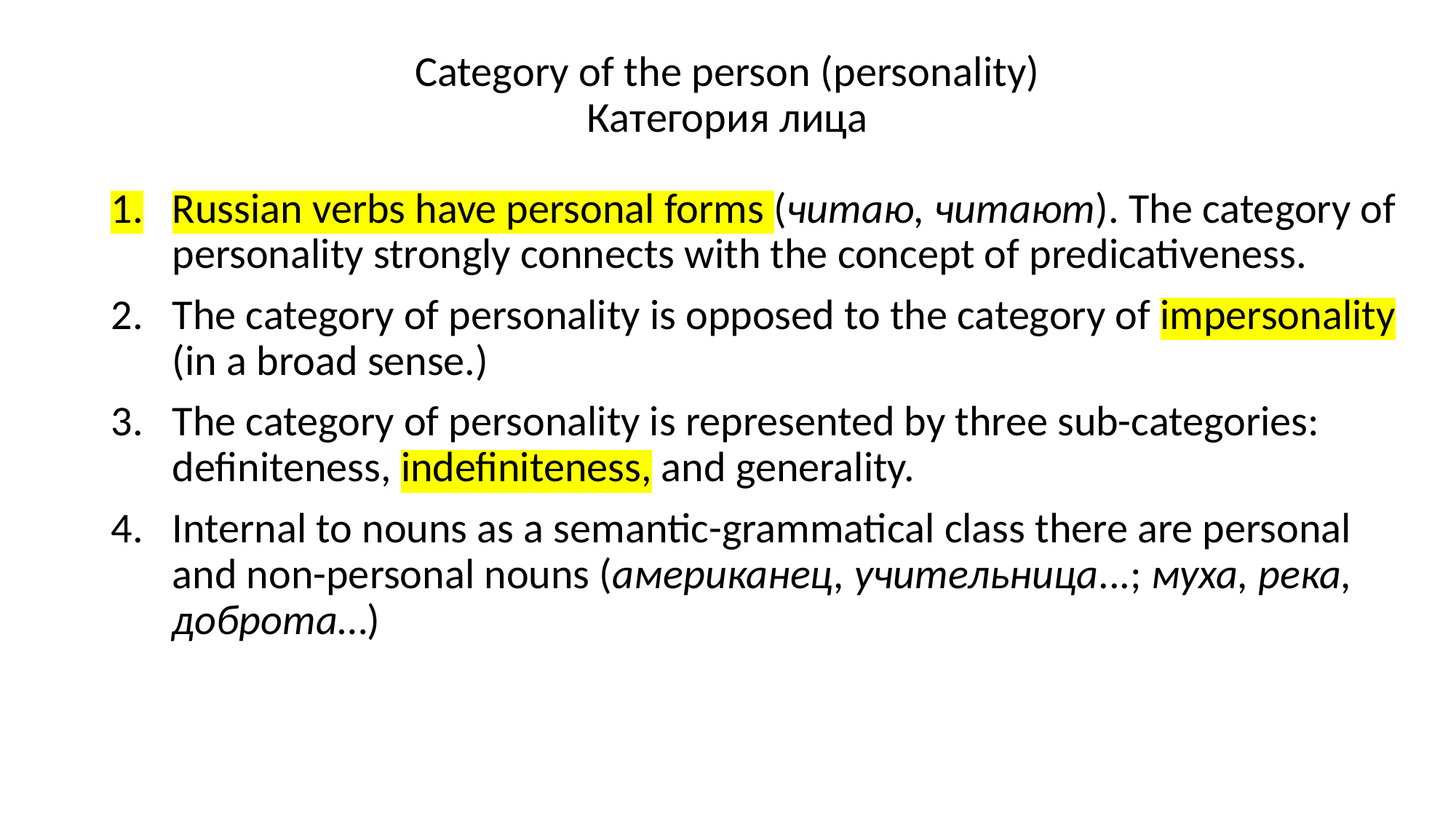

# Category of the person (personality) Категория лица
Russian verbs have personal forms (читаю, читают). The category of personality strongly connects with the concept of predicativeness.
The category of personality is opposed to the category of impersonality (in a broad sense.)
The category of personality is represented by three sub-categories: definiteness, indefiniteness, and generality.
Internal to nouns as a semantic-grammatical class there are personal and non-personal nouns (американец, учительница...; муха, река, доброта…)